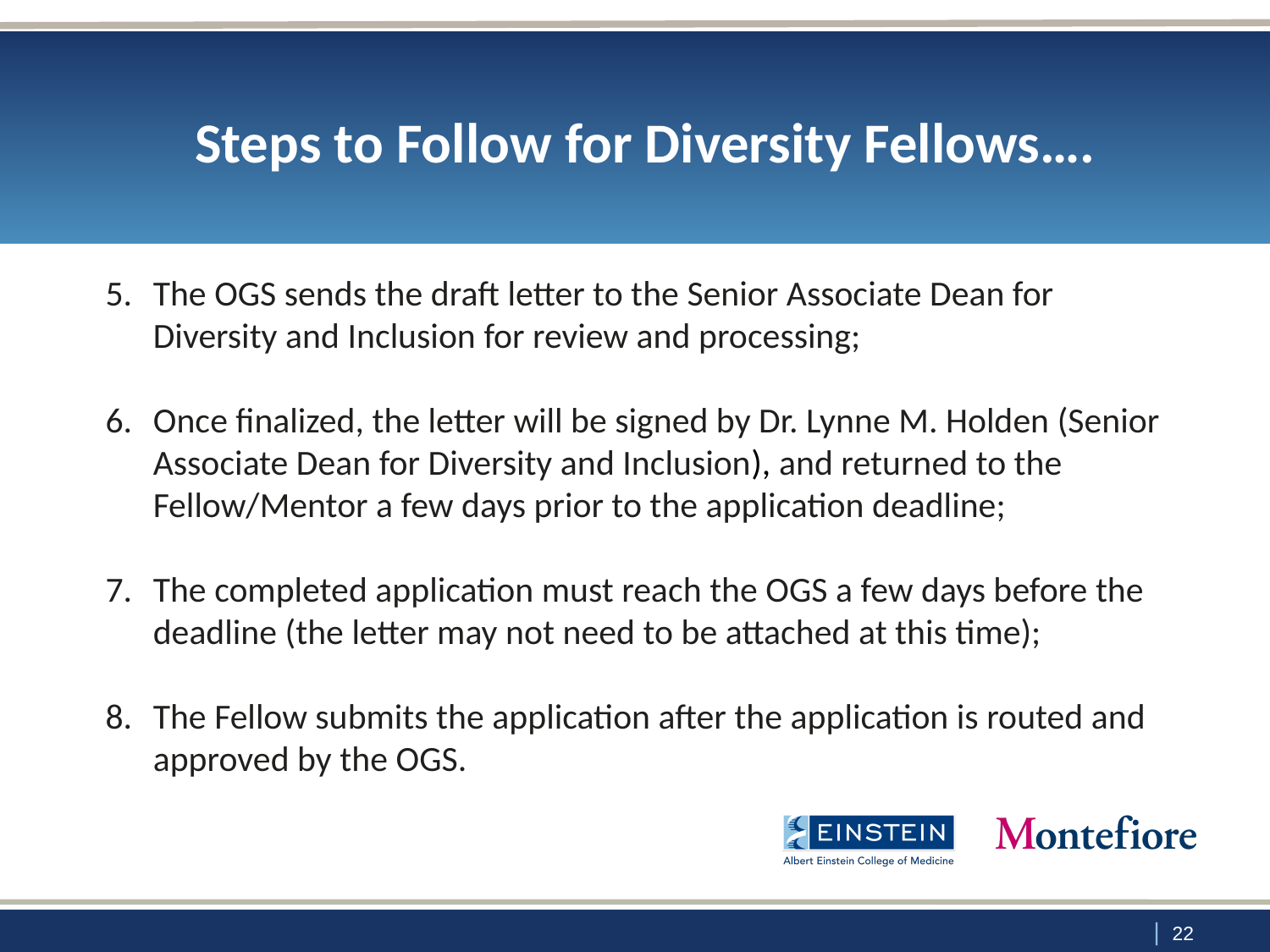

# Steps to Follow for Diversity Fellows….
The OGS sends the draft letter to the Senior Associate Dean for Diversity and Inclusion for review and processing;

Once finalized, the letter will be signed by Dr. Lynne M. Holden (Senior Associate Dean for Diversity and Inclusion), and returned to the Fellow/Mentor a few days prior to the application deadline;

The completed application must reach the OGS a few days before the deadline (the letter may not need to be attached at this time);

The Fellow submits the application after the application is routed and approved by the OGS.

  |  22